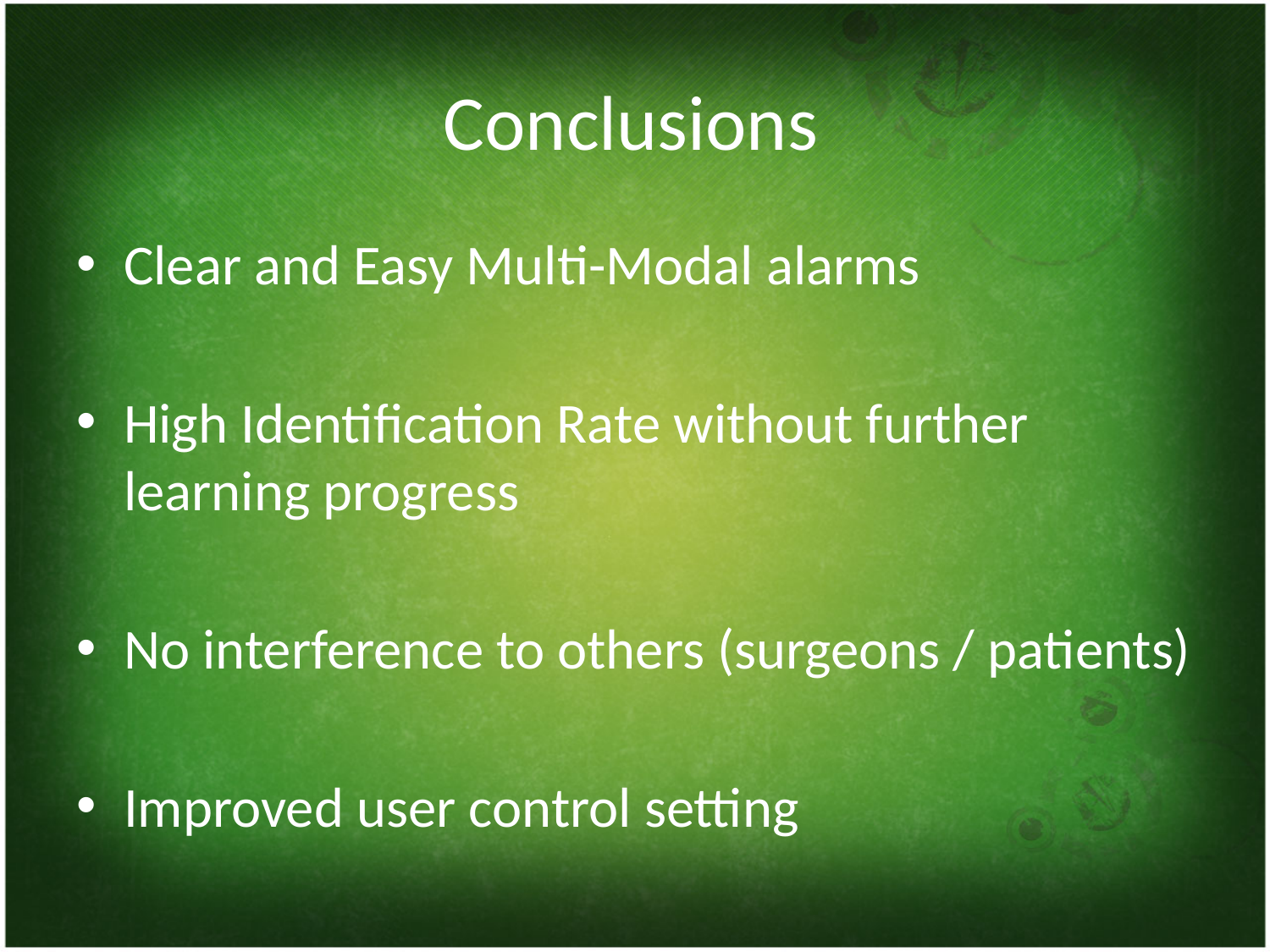

# Conclusions
Clear and Easy Multi-Modal alarms

High Identification Rate without further learning progress

No interference to others (surgeons / patients)

Improved user control setting